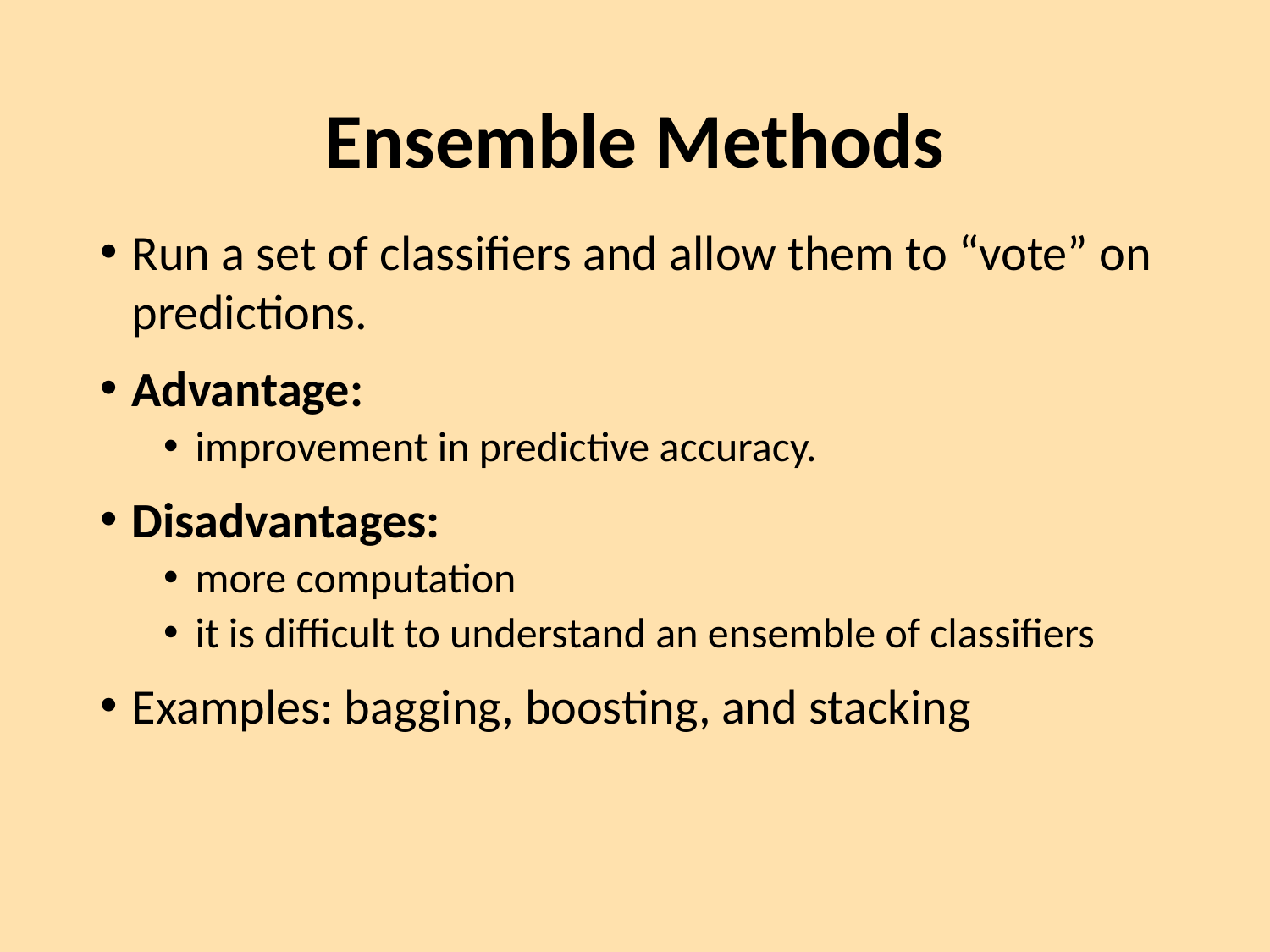

# Ensemble Methods
Run a set of classifiers and allow them to “vote” on predictions.
Advantage:
improvement in predictive accuracy.
Disadvantages:
more computation
it is difficult to understand an ensemble of classifiers
Examples: bagging, boosting, and stacking